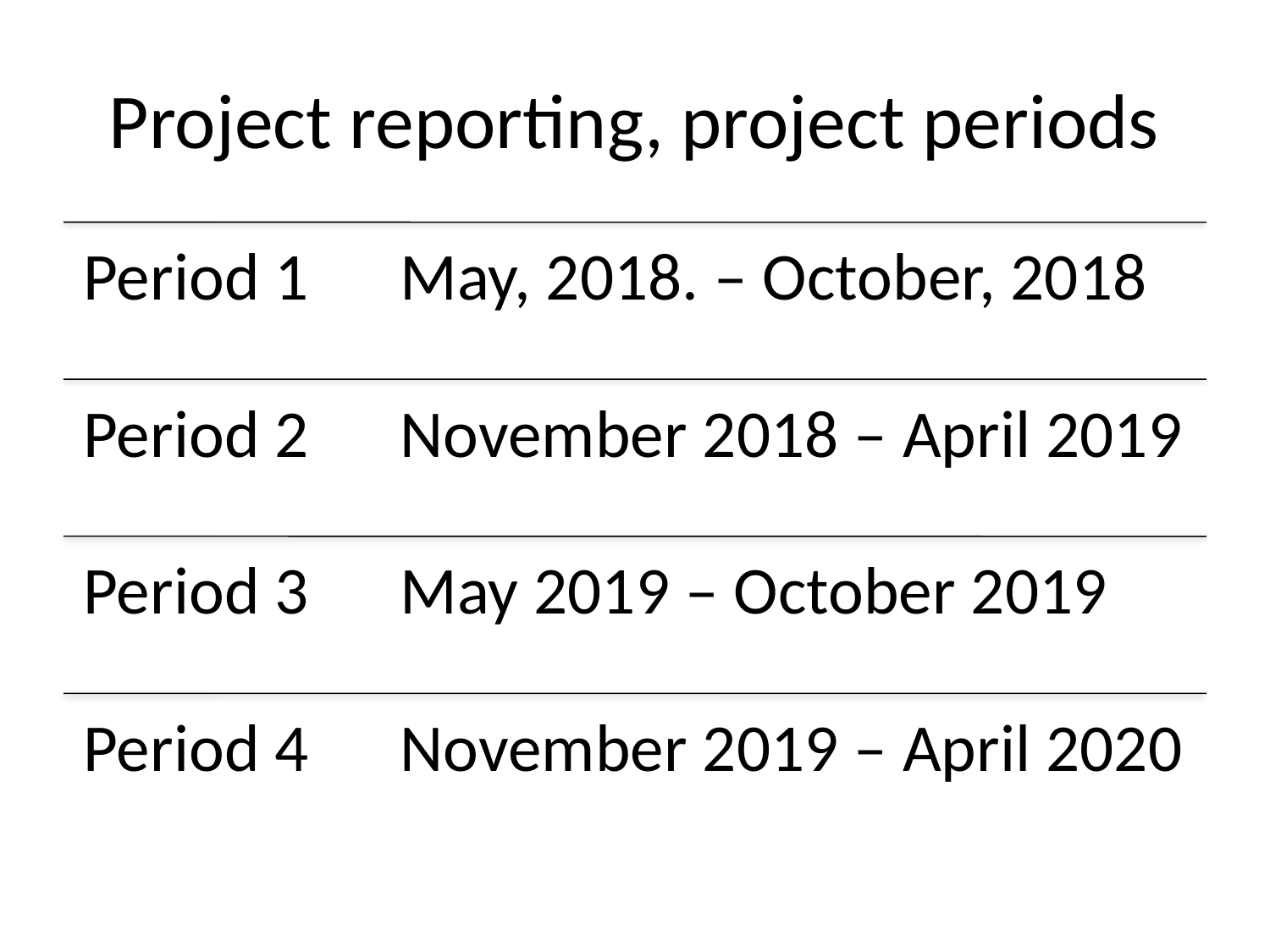

# Project reporting, project periods
Period 1      May, 2018. – October, 2018
Period 2      November 2018 – April 2019
Period 3      May 2019 – October 2019
Period 4      November 2019 – April 2020